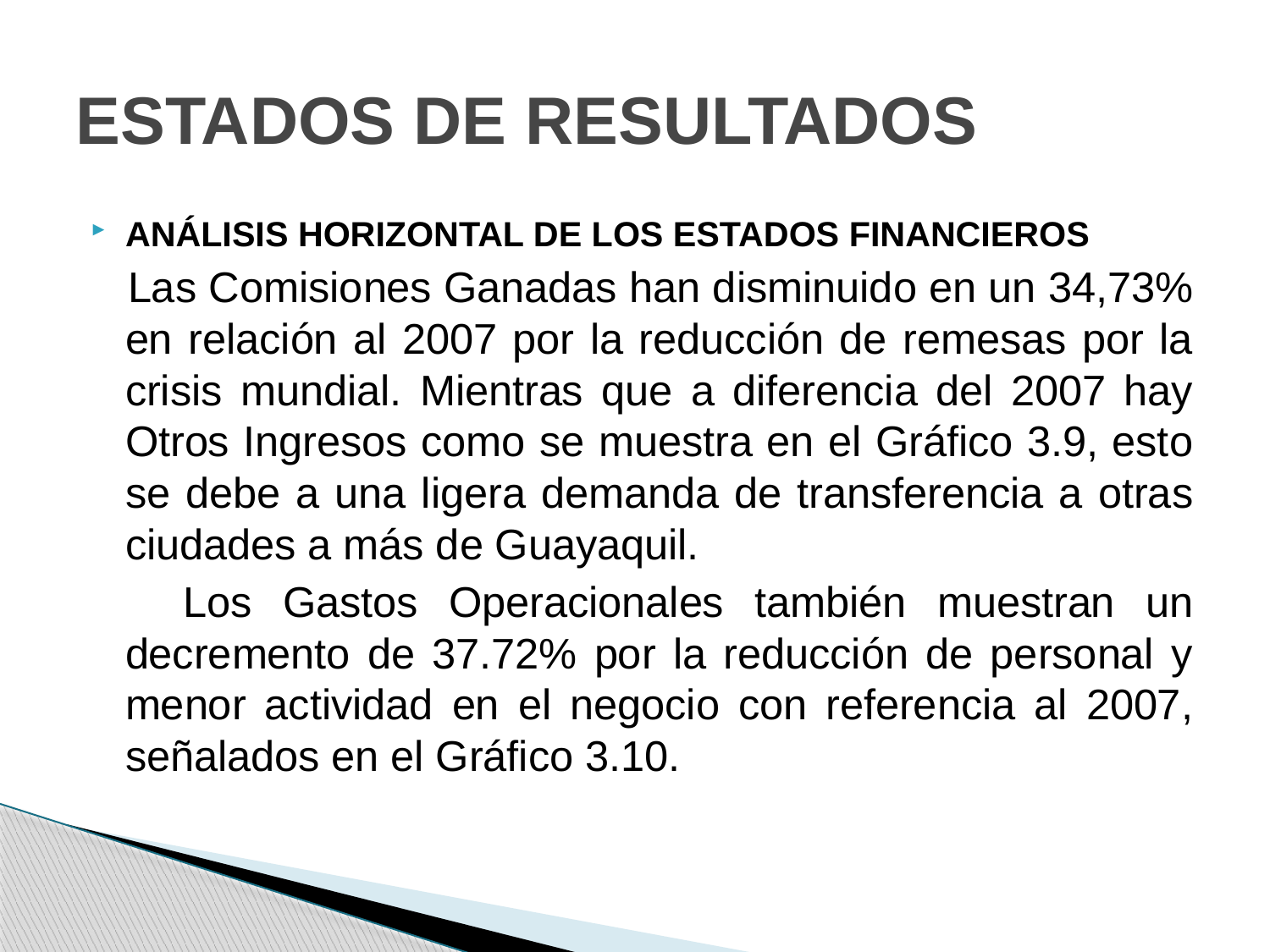

# ESTADOS DE RESULTADOS
ANÁLISIS HORIZONTAL DE LOS ESTADOS FINANCIEROS
   Las Comisiones Ganadas han disminuido en un 34,73% en relación al 2007 por la reducción de remesas por la crisis mundial. Mientras que a diferencia del 2007 hay Otros Ingresos como se muestra en el Gráfico 3.9, esto se debe a una ligera demanda de transferencia a otras ciudades a más de Guayaquil.
   Los Gastos Operacionales también muestran un decremento de 37.72% por la reducción de personal y menor actividad en el negocio con referencia al 2007, señalados en el Gráfico 3.10.